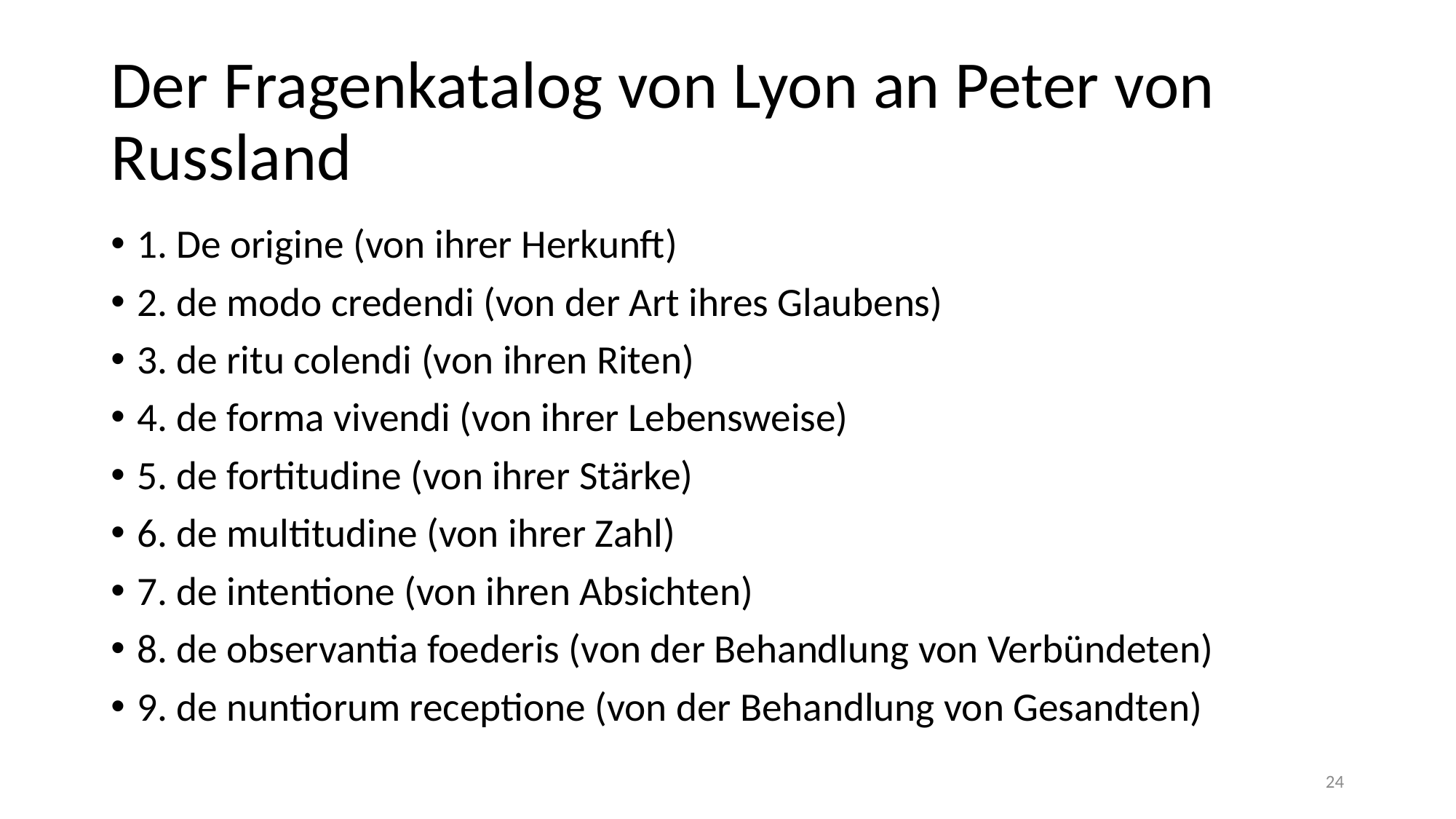

# Der Fragenkatalog von Lyon an Peter von Russland
1. De origine (von ihrer Herkunft)
2. de modo credendi (von der Art ihres Glaubens)
3. de ritu colendi (von ihren Riten)
4. de forma vivendi (von ihrer Lebensweise)
5. de fortitudine (von ihrer Stärke)
6. de multitudine (von ihrer Zahl)
7. de intentione (von ihren Absichten)
8. de observantia foederis (von der Behandlung von Verbündeten)
9. de nuntiorum receptione (von der Behandlung von Gesandten)
24